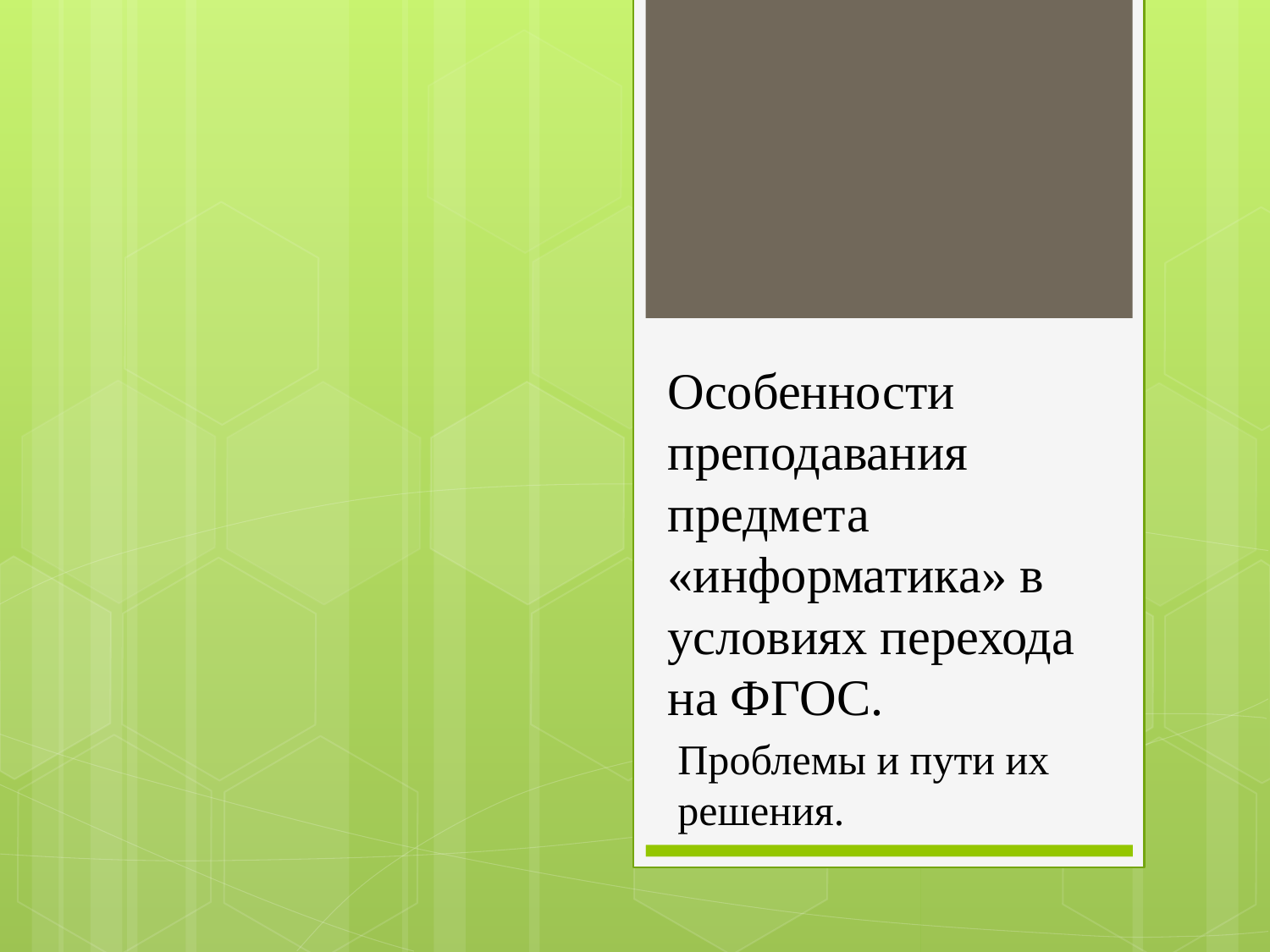

# Особенности преподавания предмета «информатика» в условиях перехода на ФГОС.
Проблемы и пути их решения.